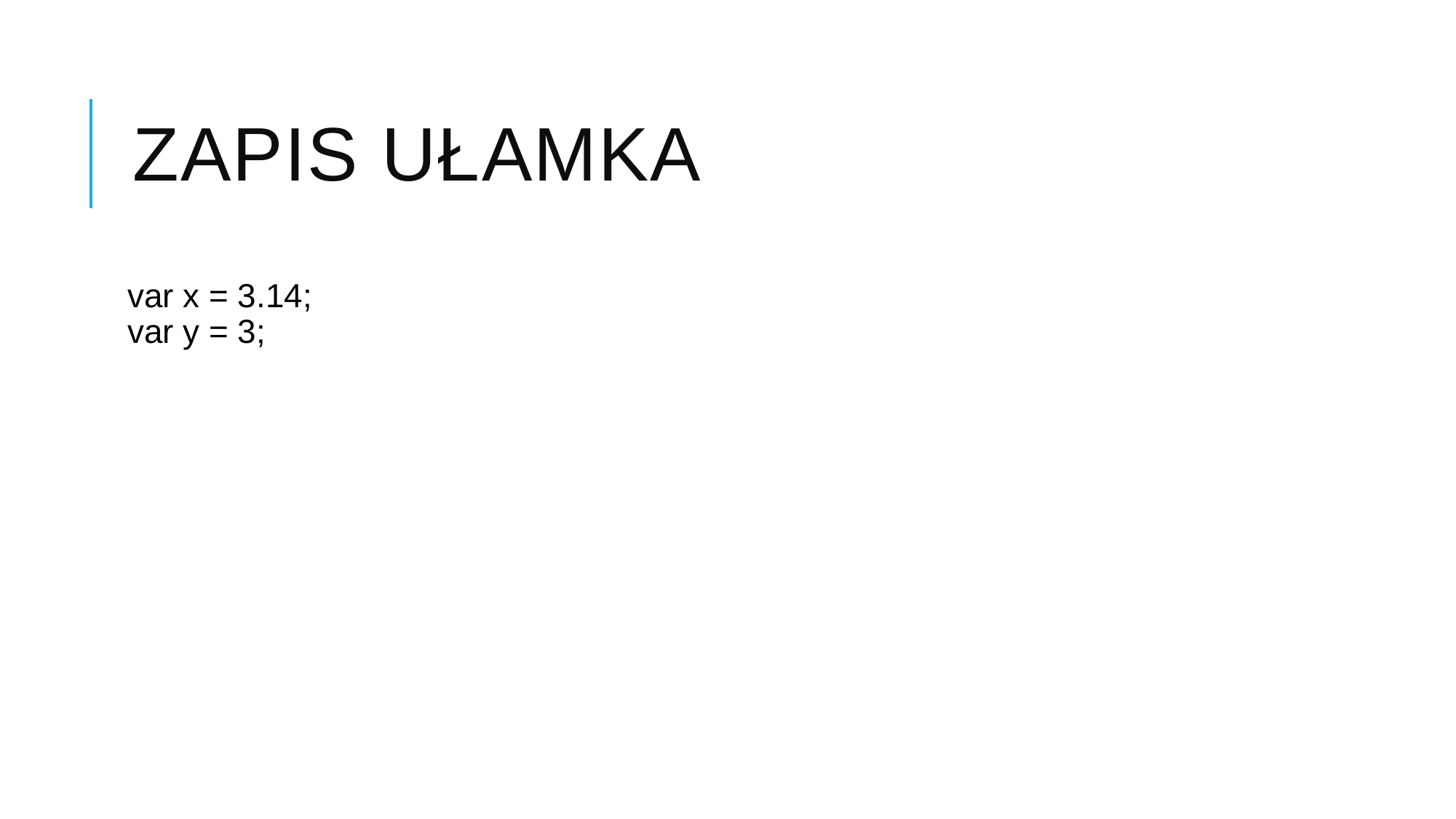

# Zapis ułamka
var x = 3.14;    
var y = 3;